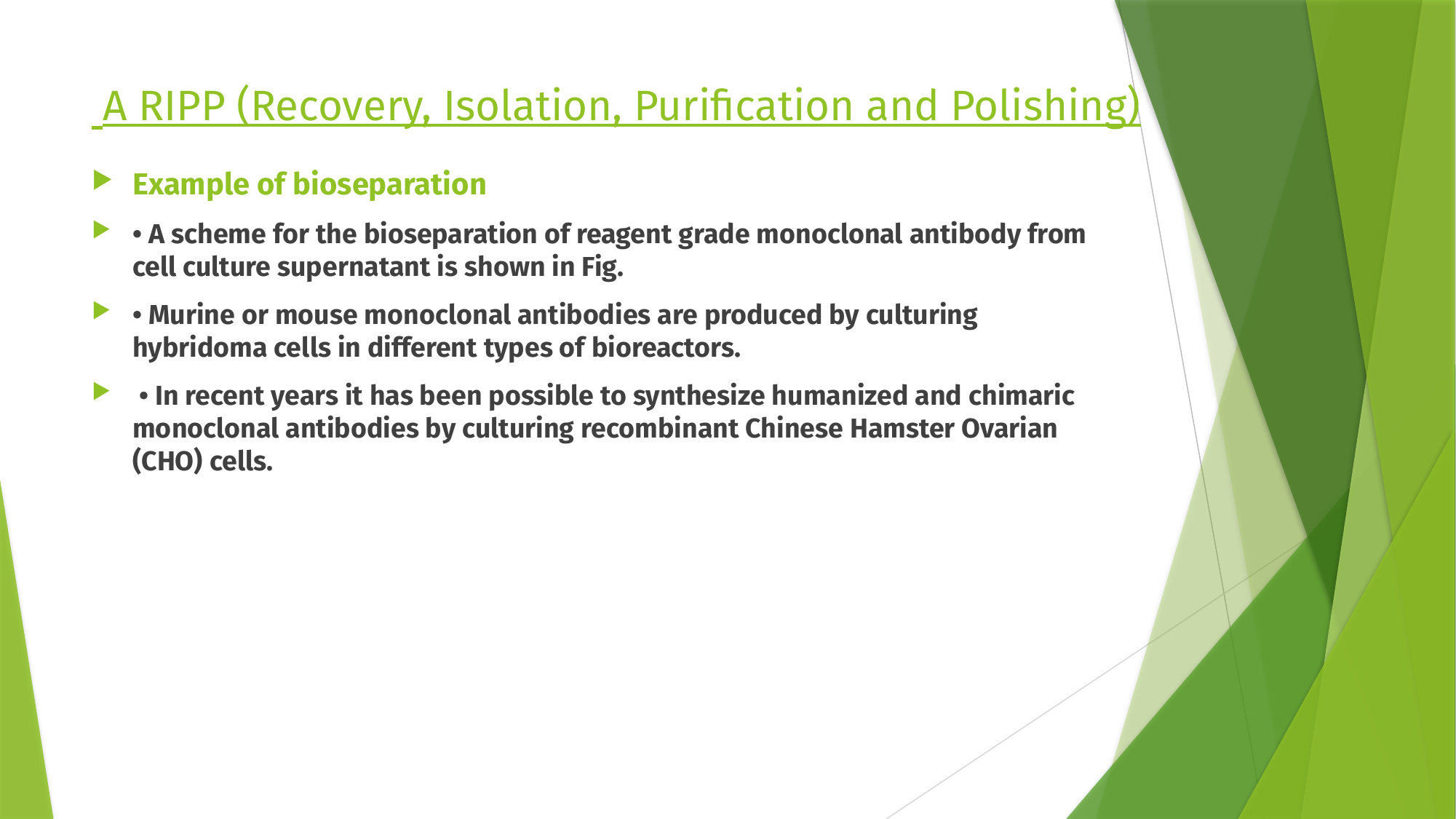

# A RIPP (Recovery, Isolation, Purification and Polishing)
Example of bioseparation
• A scheme for the bioseparation of reagent grade monoclonal antibody from cell culture supernatant is shown in Fig.
• Murine or mouse monoclonal antibodies are produced by culturing hybridoma cells in different types of bioreactors.
 • In recent years it has been possible to synthesize humanized and chimaric monoclonal antibodies by culturing recombinant Chinese Hamster Ovarian (CHO) cells.